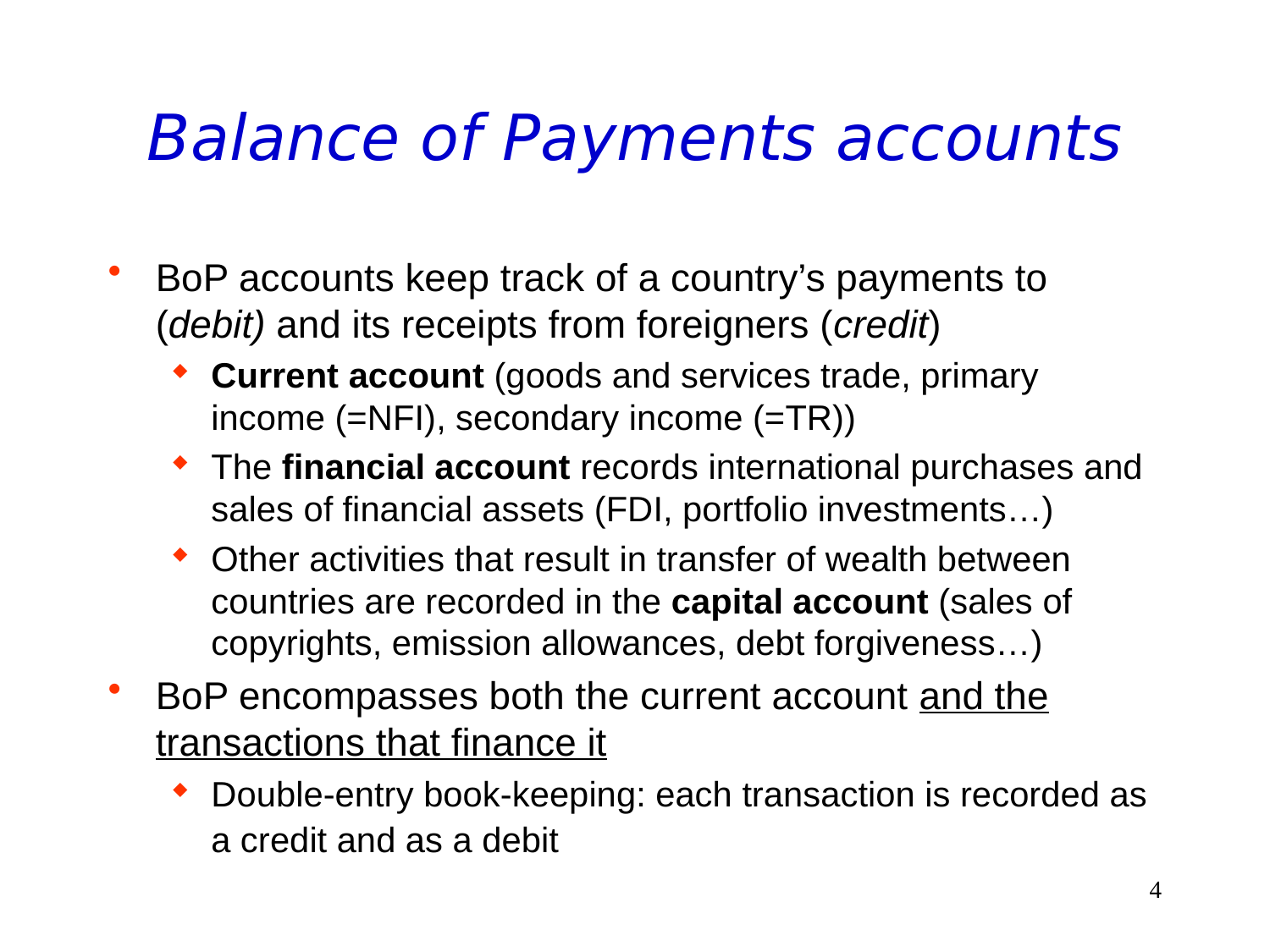

# Balance of Payments accounts
BoP accounts keep track of a country’s payments to (debit) and its receipts from foreigners (credit)
Current account (goods and services trade, primary income (=NFI), secondary income (=TR))
The financial account records international purchases and sales of financial assets (FDI, portfolio investments…)
Other activities that result in transfer of wealth between countries are recorded in the capital account (sales of copyrights, emission allowances, debt forgiveness…)
BoP encompasses both the current account and the transactions that finance it
Double-entry book-keeping: each transaction is recorded as a credit and as a debit
4